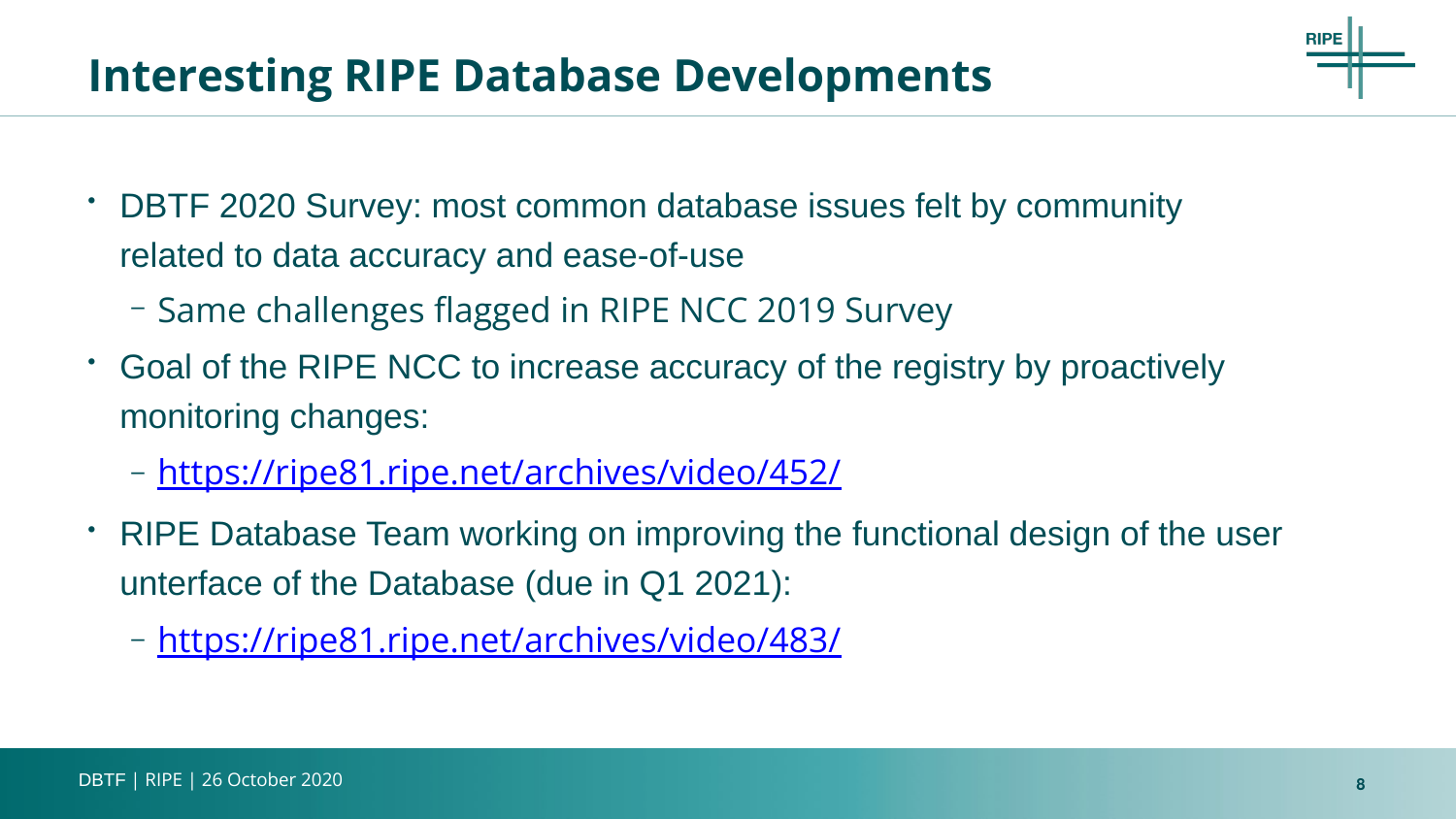

# Interesting RIPE Database Developments
DBTF 2020 Survey: most common database issues felt by community related to data accuracy and ease-of-use
Same challenges flagged in RIPE NCC 2019 Survey
Goal of the RIPE NCC to increase accuracy of the registry by proactively monitoring changes:
https://ripe81.ripe.net/archives/video/452/
RIPE Database Team working on improving the functional design of the user unterface of the Database (due in Q1 2021):
https://ripe81.ripe.net/archives/video/483/

8
DBTF | RIPE | 26 October 2020